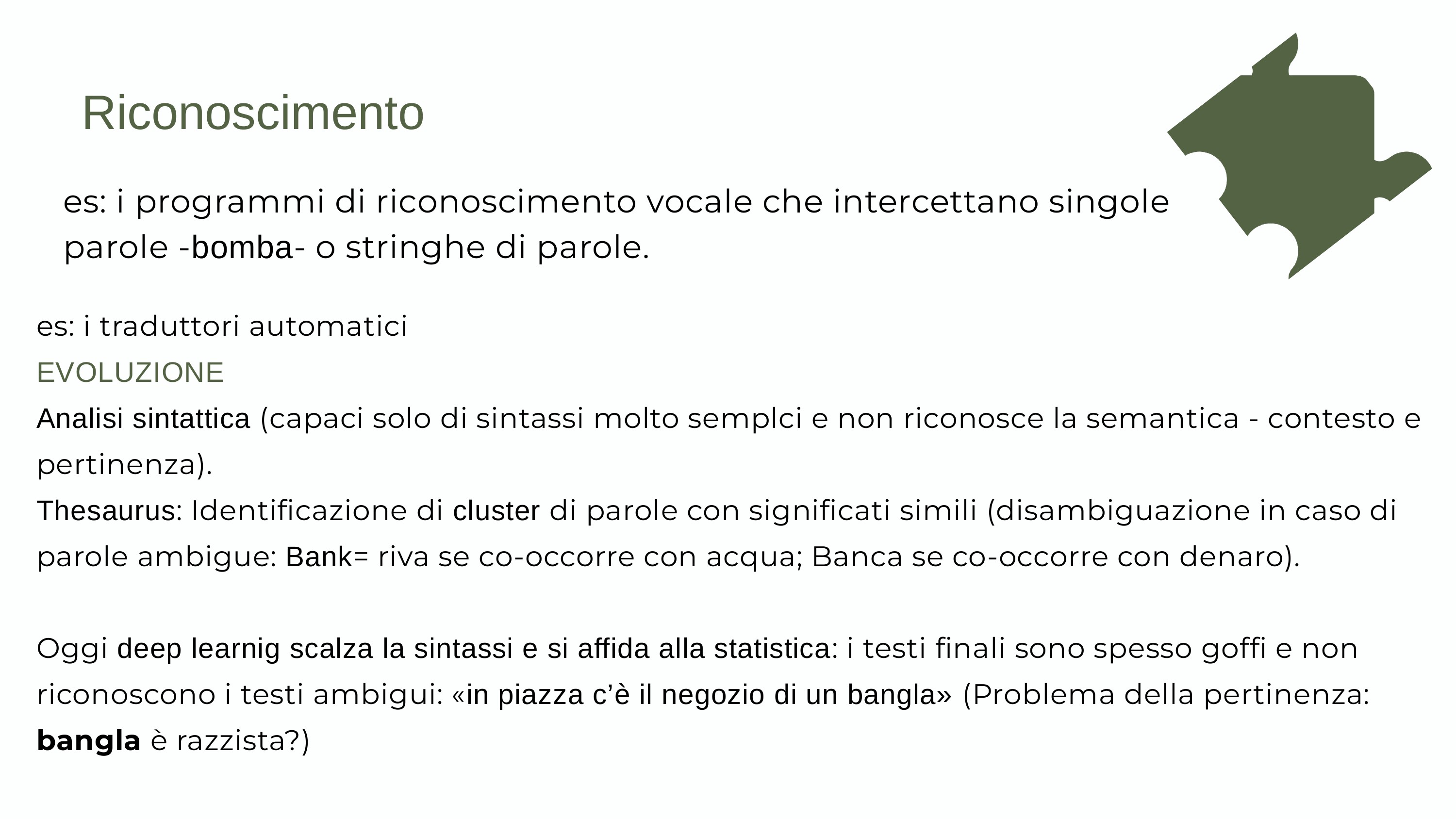

Riconoscimento
es: i programmi di riconoscimento vocale che intercettano singole parole -bomba- o stringhe di parole.
es: i traduttori automatici
EVOLUZIONE
Analisi sintattica (capaci solo di sintassi molto semplci e non riconosce la semantica - contesto e pertinenza).
Thesaurus: Identificazione di cluster di parole con significati simili (disambiguazione in caso di parole ambigue: Bank= riva se co-occorre con acqua; Banca se co-occorre con denaro).

Oggi deep learnig scalza la sintassi e si affida alla statistica: i testi finali sono spesso goffi e non riconoscono i testi ambigui: «in piazza c’è il negozio di un bangla» (Problema della pertinenza: bangla è razzista?)